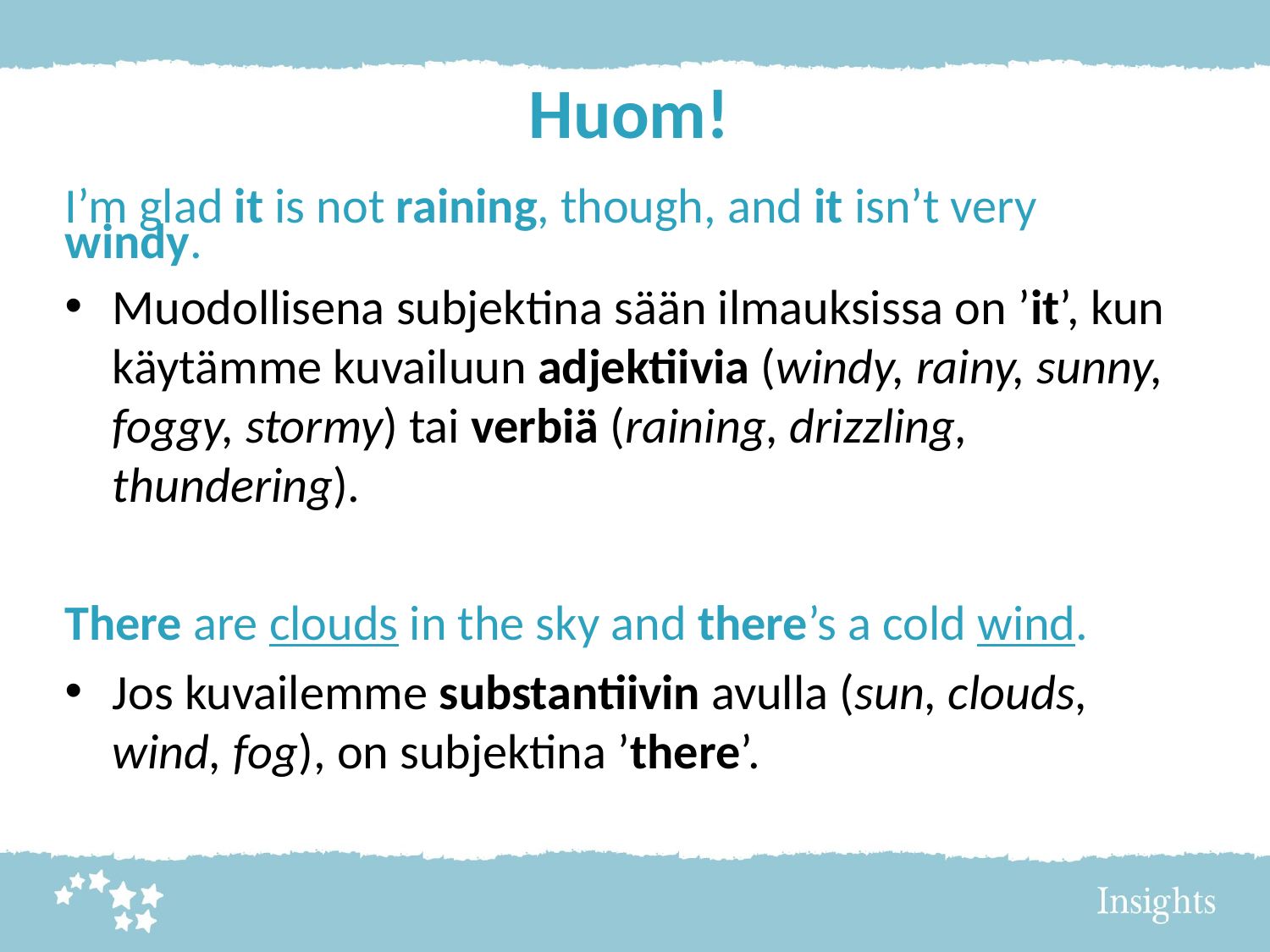

# Huom!
I’m glad it is not raining, though, and it isn’t very windy.
Muodollisena subjektina sään ilmauksissa on ’it’, kun käytämme kuvailuun adjektiivia (windy, rainy, sunny, foggy, stormy) tai verbiä (raining, drizzling, thundering).

There are clouds in the sky and there’s a cold wind.
Jos kuvailemme substantiivin avulla (sun, clouds, wind, fog), on subjektina ’there’.